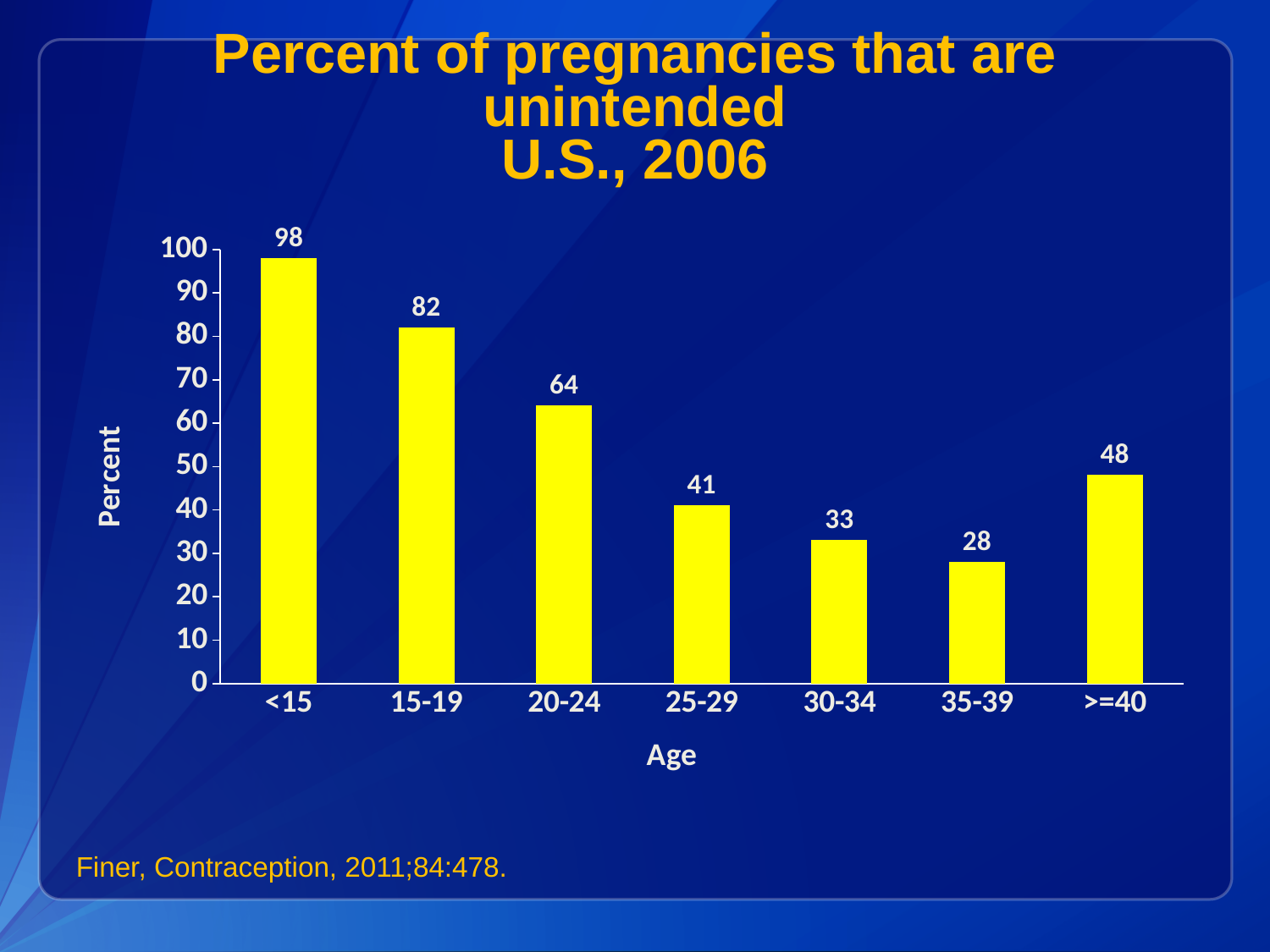

# Percent of pregnancies that are unintended U.S., 2006

### Chart

| Category |  |
|---|---|
| <15 | 98.0 |
| 15-19 | 82.0 |
| 20-24 | 64.0 |
| 25-29 | 41.0 |
| 30-34 | 33.0 |
| 35-39 | 28.0 |
| >=40 | 48.0 |
Finer, Contraception, 2011;84:478.